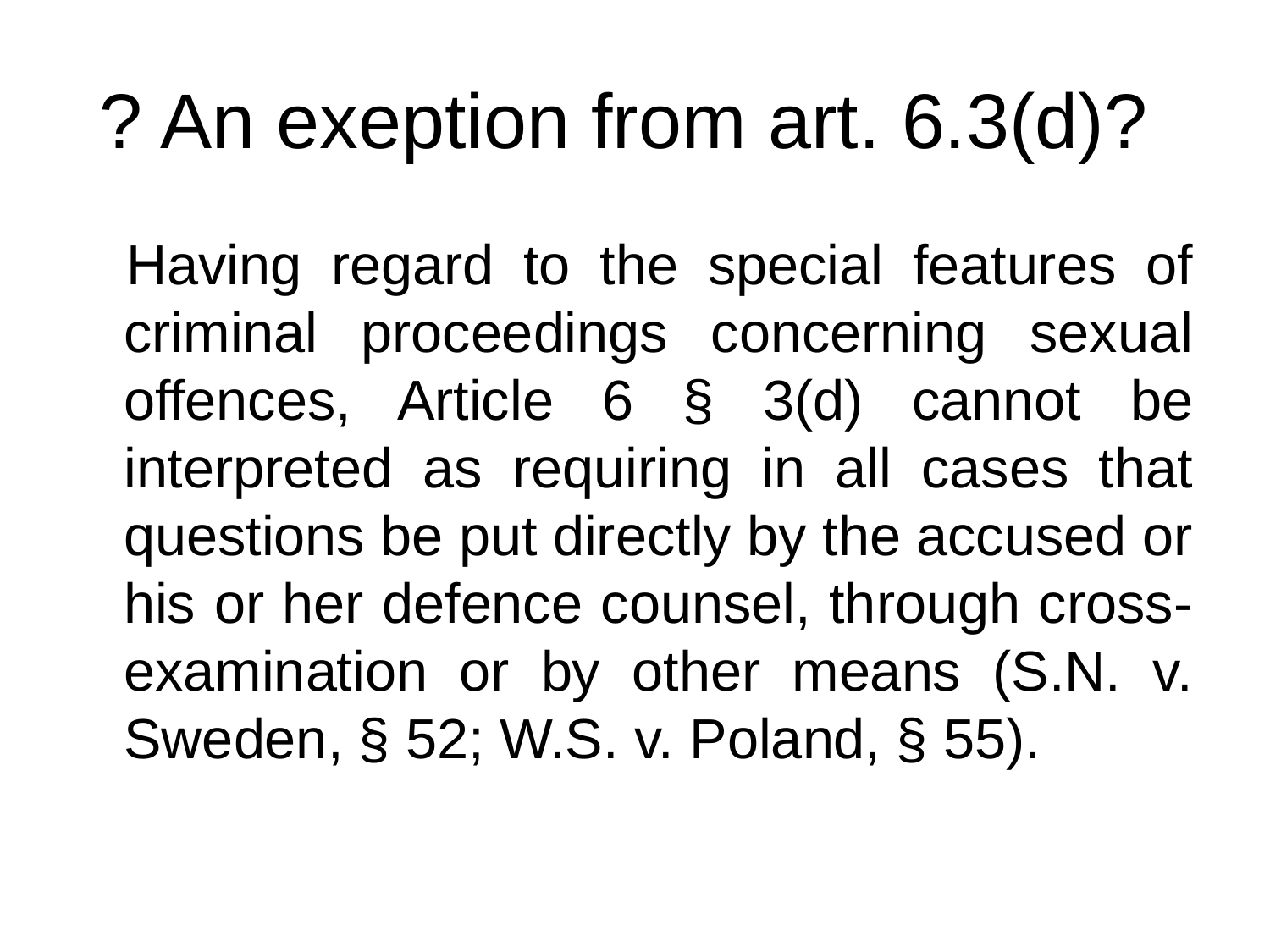

# ? An exeption from art. 6.3(d)?
Having regard to the special features of criminal proceedings concerning sexual offences, Article 6 § 3(d) cannot be interpreted as requiring in all cases that questions be put directly by the accused or his or her defence counsel, through cross-examination or by other means (S.N. v. Sweden, § 52; W.S. v. Poland, § 55).